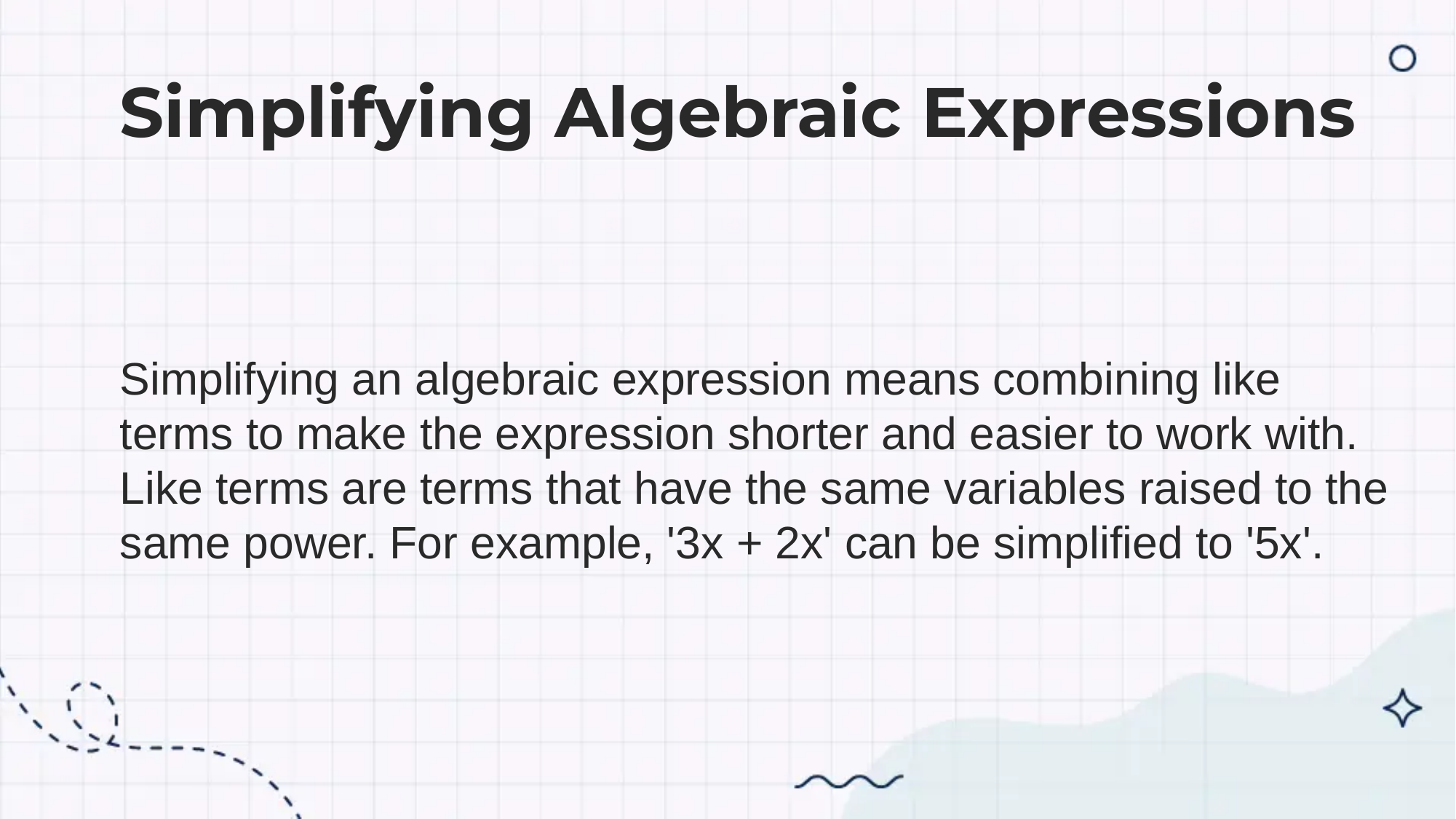

Simplifying Algebraic Expressions
Simplifying an algebraic expression means combining like terms to make the expression shorter and easier to work with. Like terms are terms that have the same variables raised to the same power. For example, '3x + 2x' can be simplified to '5x'.